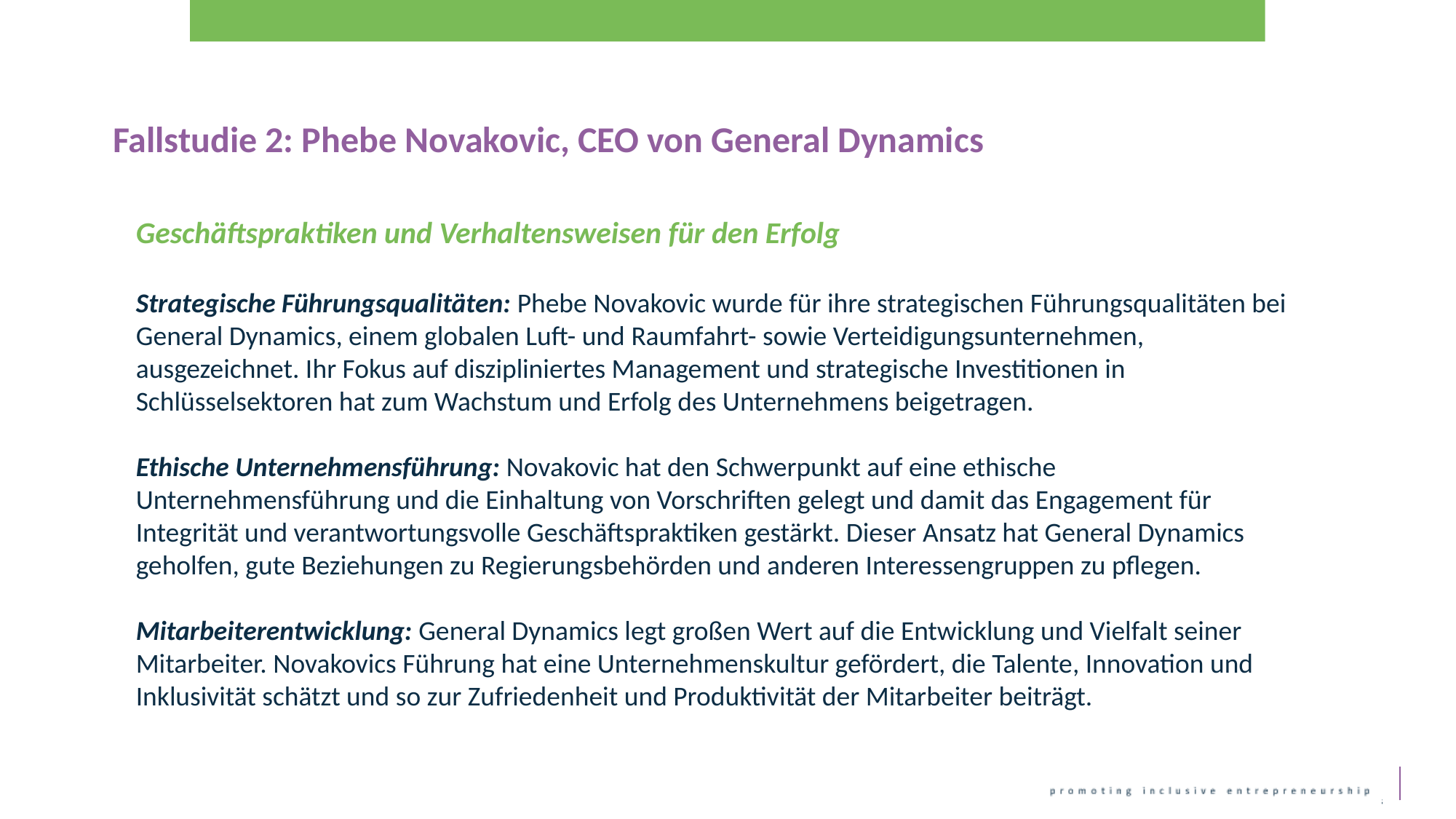

Fallstudie 2: Phebe Novakovic, CEO von General Dynamics

Geschäftspraktiken und Verhaltensweisen für den Erfolg

Strategische Führungsqualitäten: Phebe Novakovic wurde für ihre strategischen Führungsqualitäten bei General Dynamics, einem globalen Luft- und Raumfahrt- sowie Verteidigungsunternehmen, ausgezeichnet. Ihr Fokus auf diszipliniertes Management und strategische Investitionen in Schlüsselsektoren hat zum Wachstum und Erfolg des Unternehmens beigetragen.
Ethische Unternehmensführung: Novakovic hat den Schwerpunkt auf eine ethische Unternehmensführung und die Einhaltung von Vorschriften gelegt und damit das Engagement für Integrität und verantwortungsvolle Geschäftspraktiken gestärkt. Dieser Ansatz hat General Dynamics geholfen, gute Beziehungen zu Regierungsbehörden und anderen Interessengruppen zu pflegen.
Mitarbeiterentwicklung: General Dynamics legt großen Wert auf die Entwicklung und Vielfalt seiner Mitarbeiter. Novakovics Führung hat eine Unternehmenskultur gefördert, die Talente, Innovation und Inklusivität schätzt und so zur Zufriedenheit und Produktivität der Mitarbeiter beiträgt.